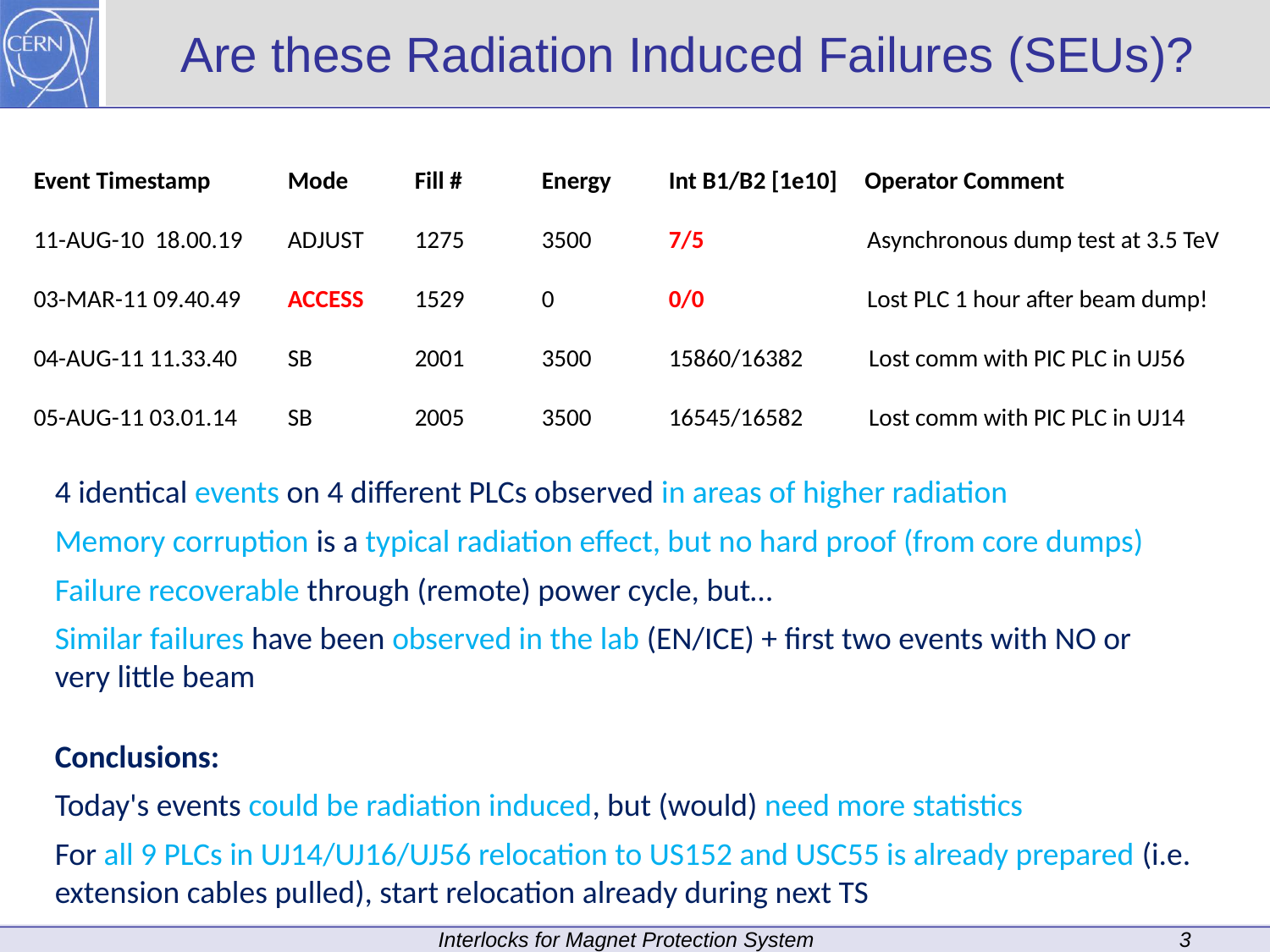

#
Are these Radiation Induced Failures (SEUs)?
Event Timestamp	Mode	Fill #	Energy 	Int B1/B2 [1e10]     Operator Comment

11-AUG-10  18.00.19	ADJUST	1275	3500	7/5	             Asynchronous dump test at 3.5 TeV
03-MAR-11 09.40.49	ACCESS	1529	0	0/0	             Lost PLC 1 hour after beam dump!
04-AUG-11 11.33.40	SB	2001	3500	15860/16382            Lost comm with PIC PLC in UJ56

05-AUG-11 03.01.14	SB	2005	3500	16545/16582            Lost comm with PIC PLC in UJ14
4 identical events on 4 different PLCs observed in areas of higher radiation
Memory corruption is a typical radiation effect, but no hard proof (from core dumps)
Failure recoverable through (remote) power cycle, but…
Similar failures have been observed in the lab (EN/ICE) + first two events with NO or very little beam

Conclusions:
Today's events could be radiation induced, but (would) need more statistics
For all 9 PLCs in UJ14/UJ16/UJ56 relocation to US152 and USC55 is already prepared (i.e. extension cables pulled), start relocation already during next TS

3